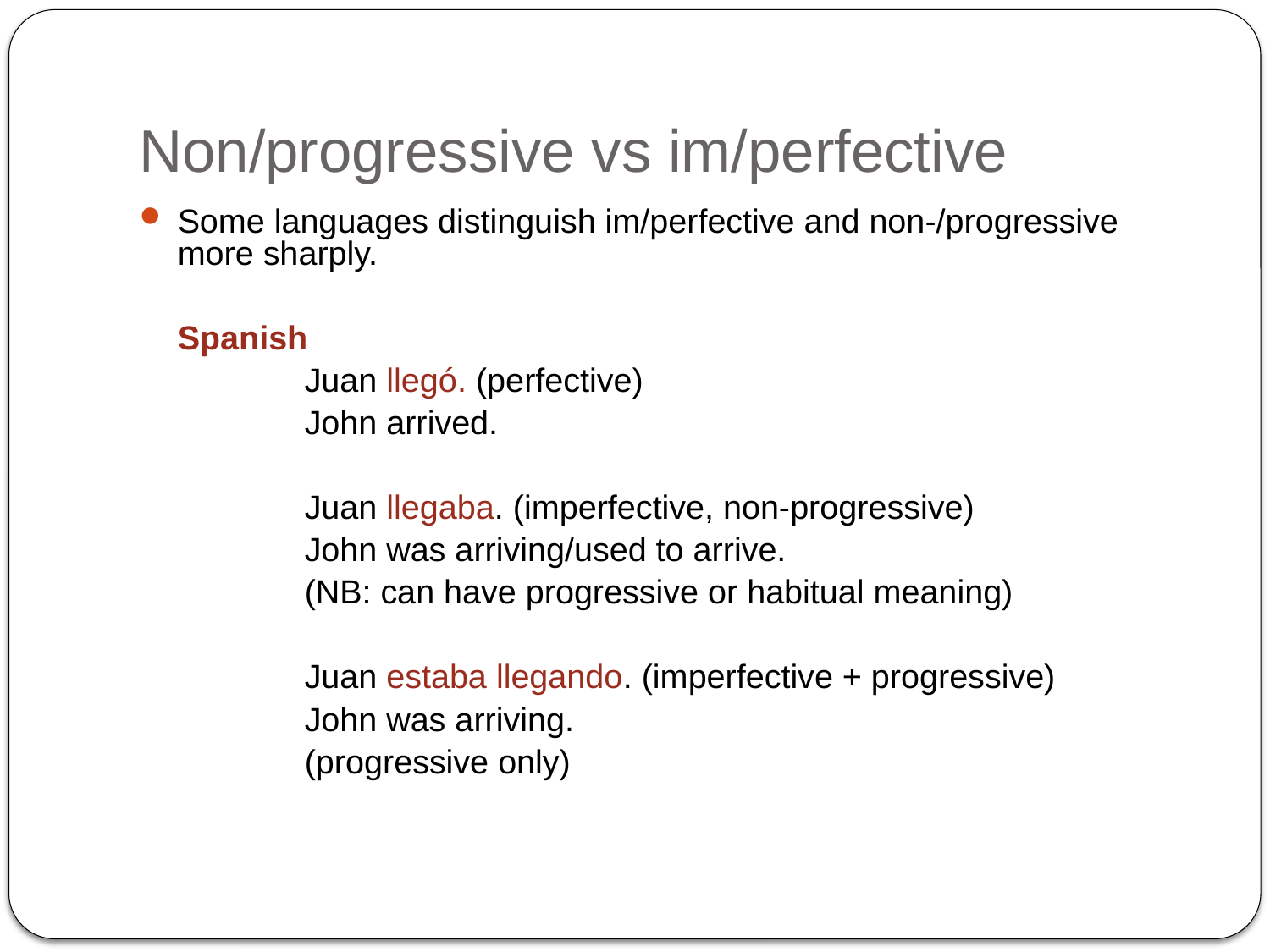

# Non/progressive vs im/perfective
Some languages distinguish im/perfective and non-/progressive more sharply.

	Spanish
		Juan llegó. (perfective)
		John arrived.

		Juan llegaba. (imperfective, non-progressive)
		John was arriving/used to arrive.
		(NB: can have progressive or habitual meaning)

		Juan estaba llegando. (imperfective + progressive)
		John was arriving.
		(progressive only)